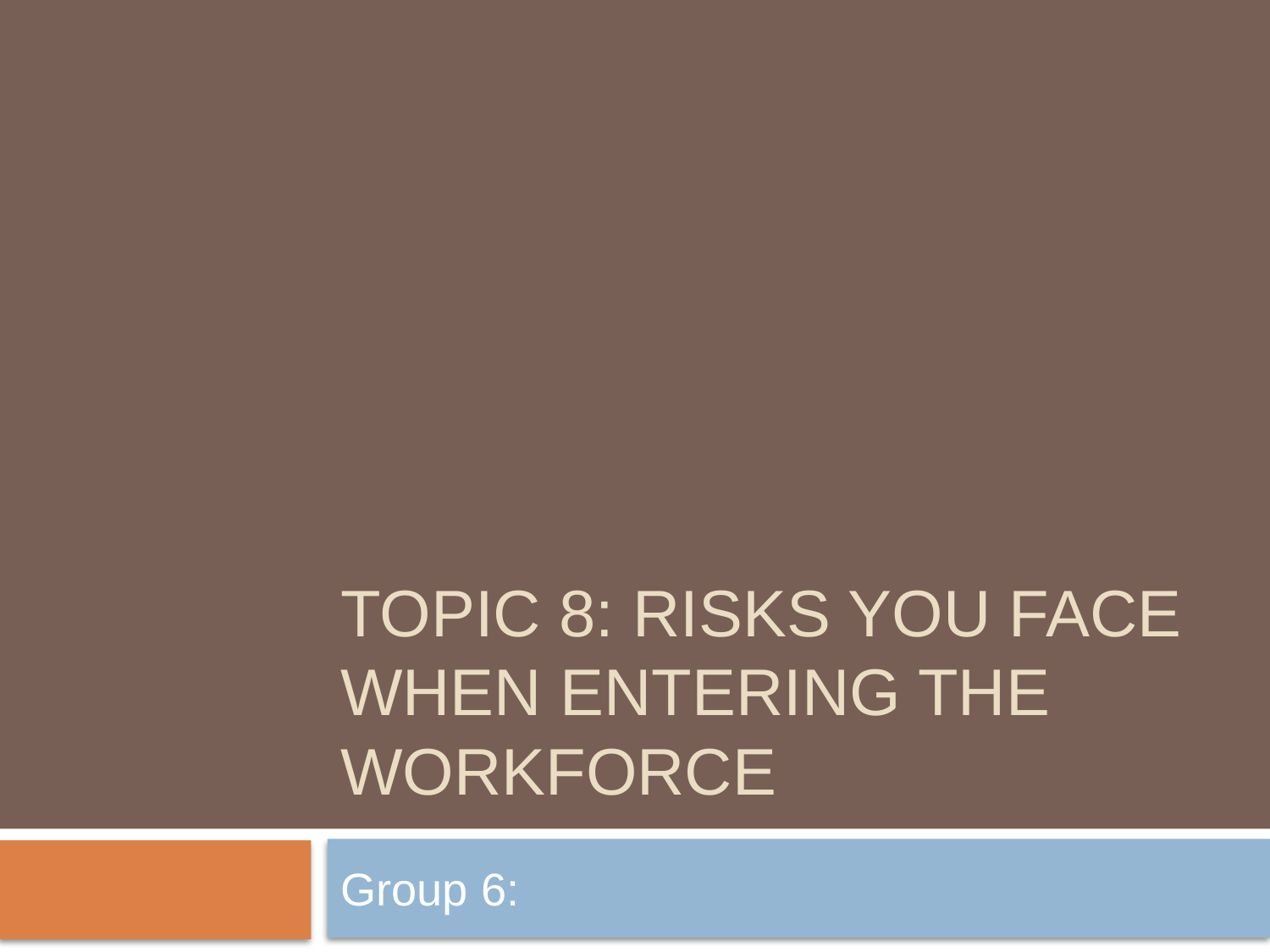

# Topic 8: Risks you face when entering the workforce
Group 6: